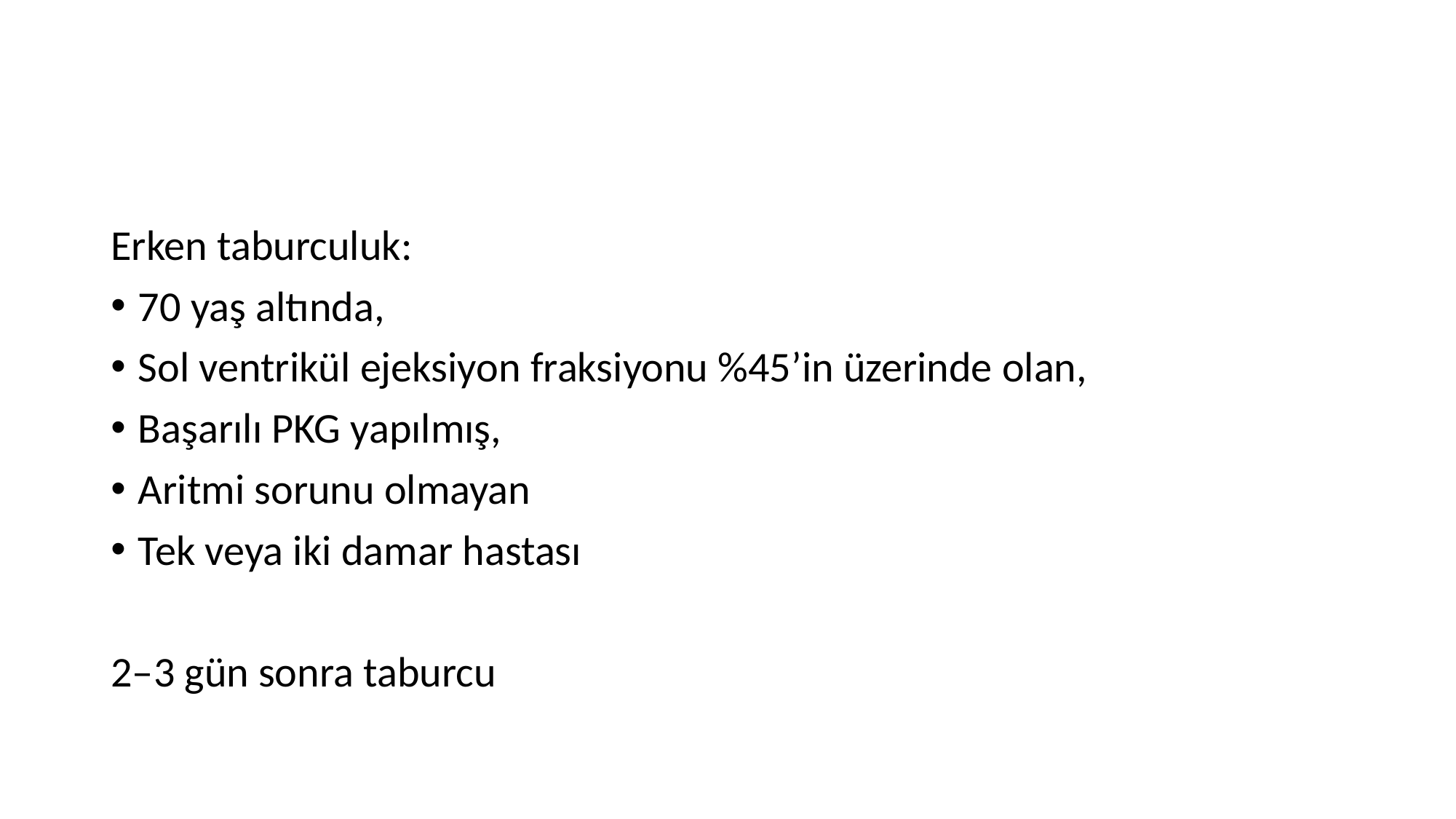

#
Erken taburculuk:
70 yaş altında,
Sol ventrikül ejeksiyon fraksiyonu %45’in üzerinde olan,
Başarılı PKG yapılmış,
Aritmi sorunu olmayan
Tek veya iki damar hastası

2–3 gün sonra taburcu